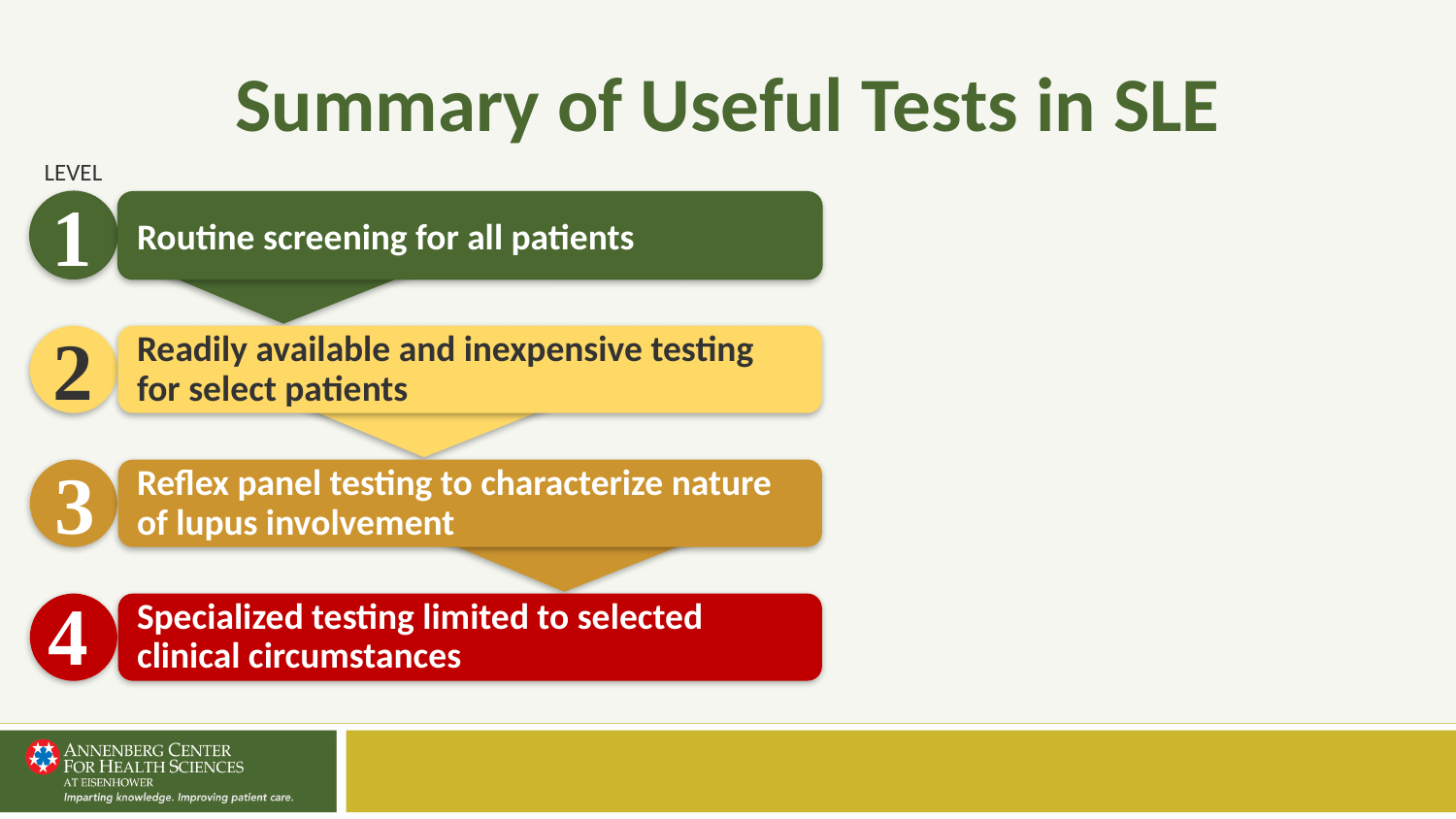

# Summary of Useful Tests in SLE
LEVEL
1

Routine screening for all patients

2

Readily available and inexpensive testing for select patients

3

Reflex panel testing to characterize nature of lupus involvement

4

Specialized testing limited to selected clinical circumstances